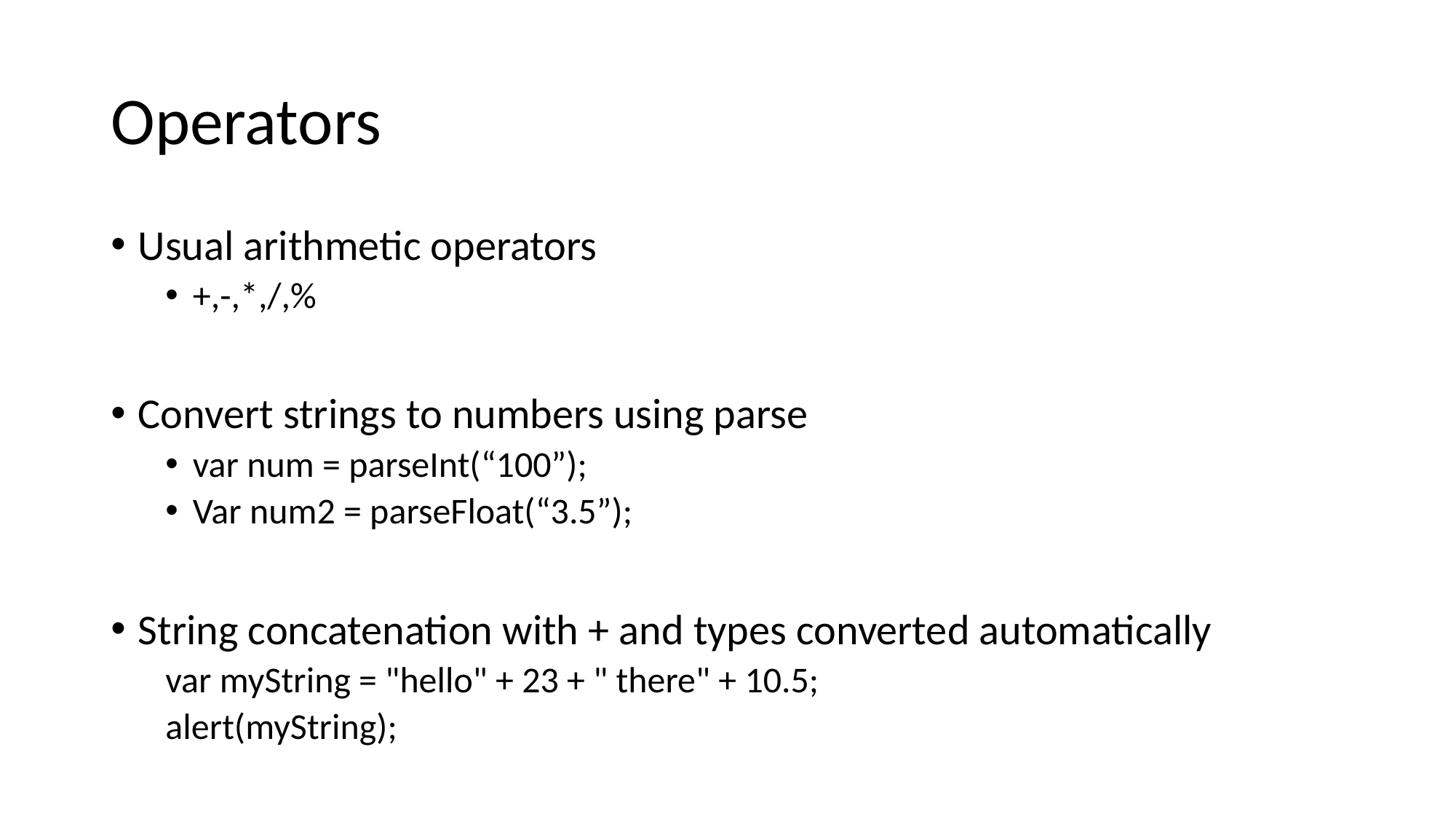

# Operators
Usual arithmetic operators
+,-,*,/,%

Convert strings to numbers using parse
var num = parseInt(“100”);
Var num2 = parseFloat(“3.5”);

String concatenation with + and types converted automatically
var myString = "hello" + 23 + " there" + 10.5;
alert(myString);